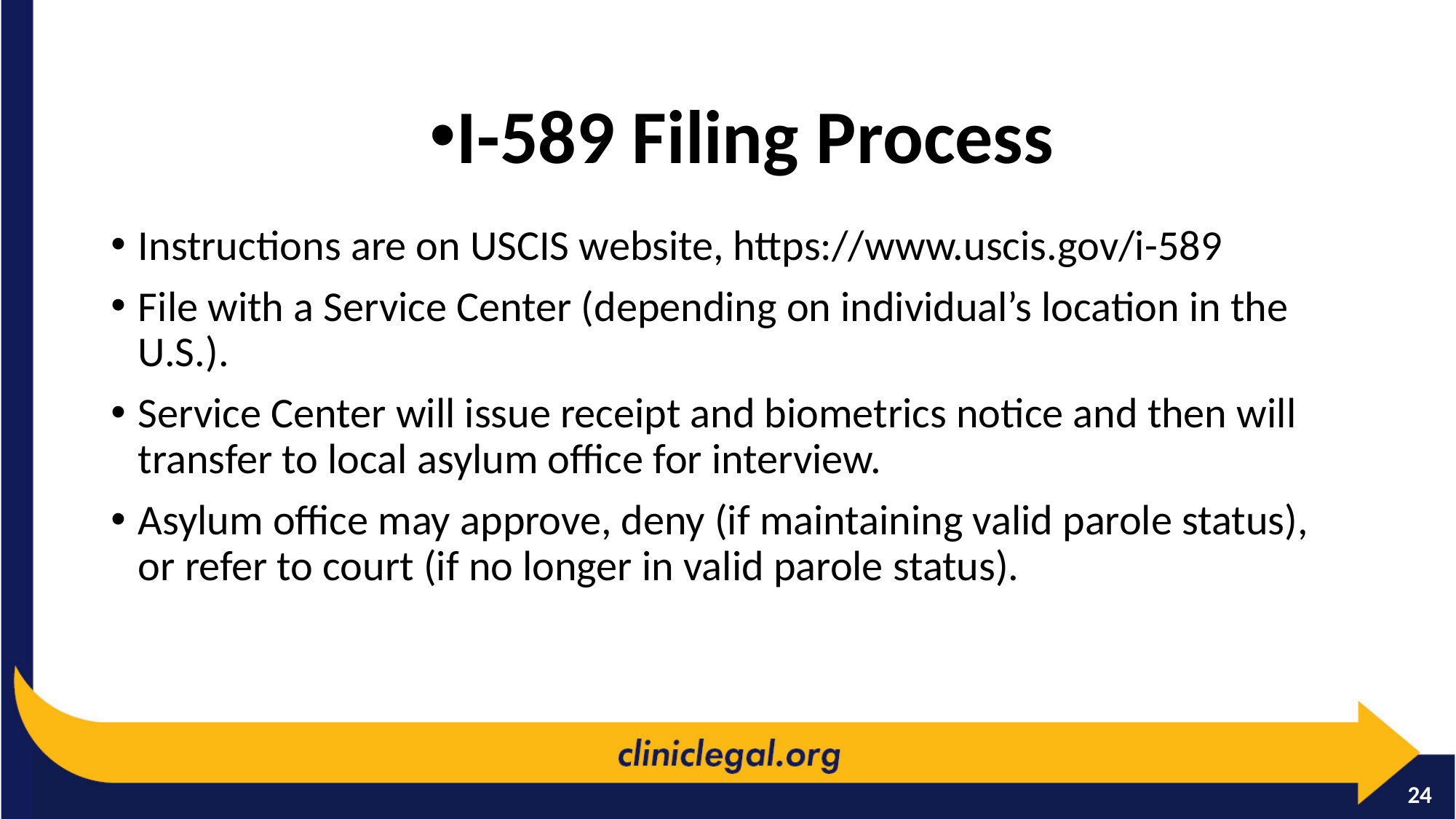

I-589 Filing Process
Instructions are on USCIS website, https://www.uscis.gov/i-589
File with a Service Center (depending on individual’s location in the U.S.).
Service Center will issue receipt and biometrics notice and then will transfer to local asylum office for interview.
Asylum office may approve, deny (if maintaining valid parole status), or refer to court (if no longer in valid parole status).